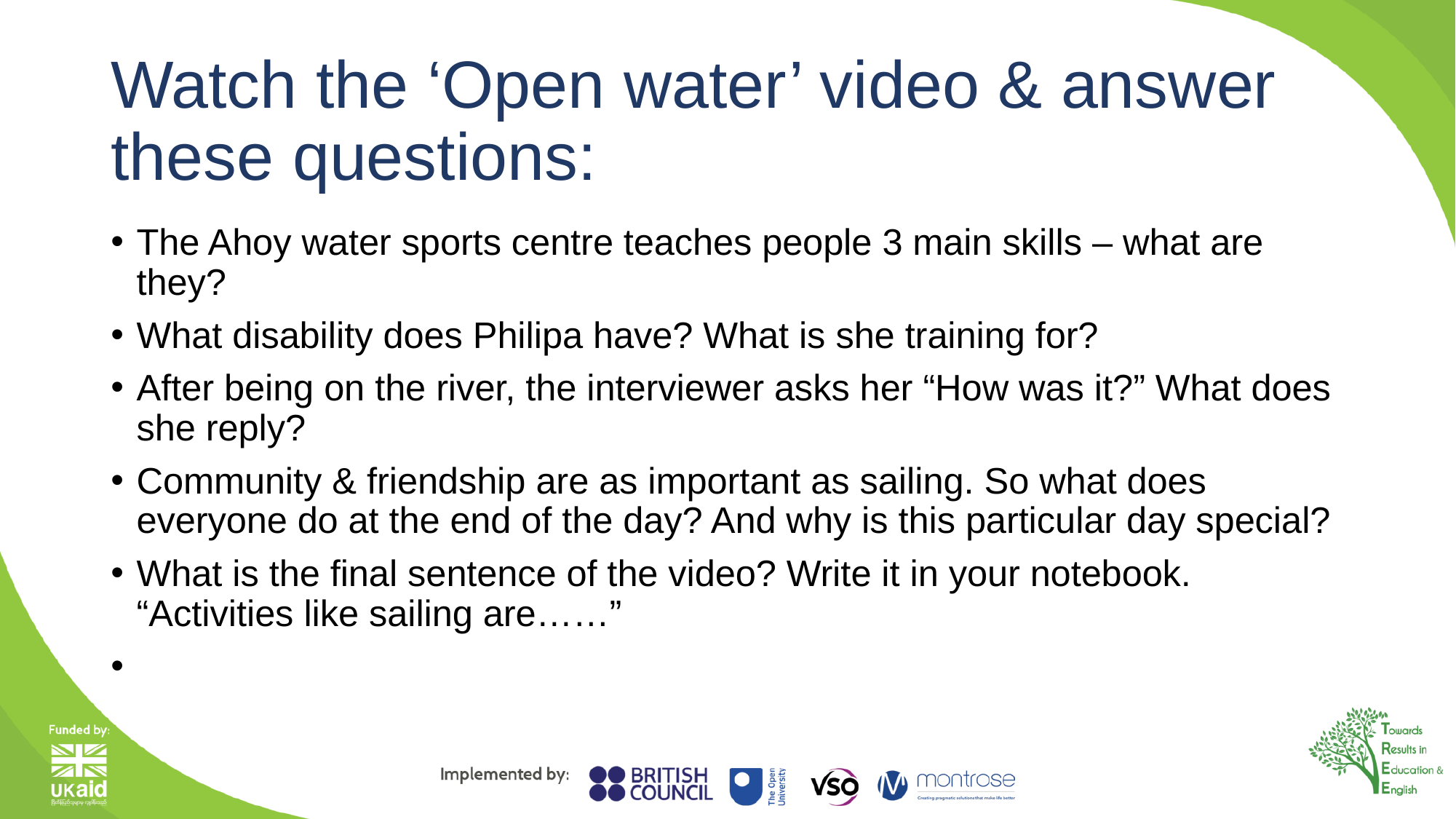

# Watch the ‘Open water’ video & answer these questions:
The Ahoy water sports centre teaches people 3 main skills – what are they?
What disability does Philipa have? What is she training for?
After being on the river, the interviewer asks her “How was it?” What does she reply?
Community & friendship are as important as sailing. So what does everyone do at the end of the day? And why is this particular day special?
What is the final sentence of the video? Write it in your notebook. “Activities like sailing are……”